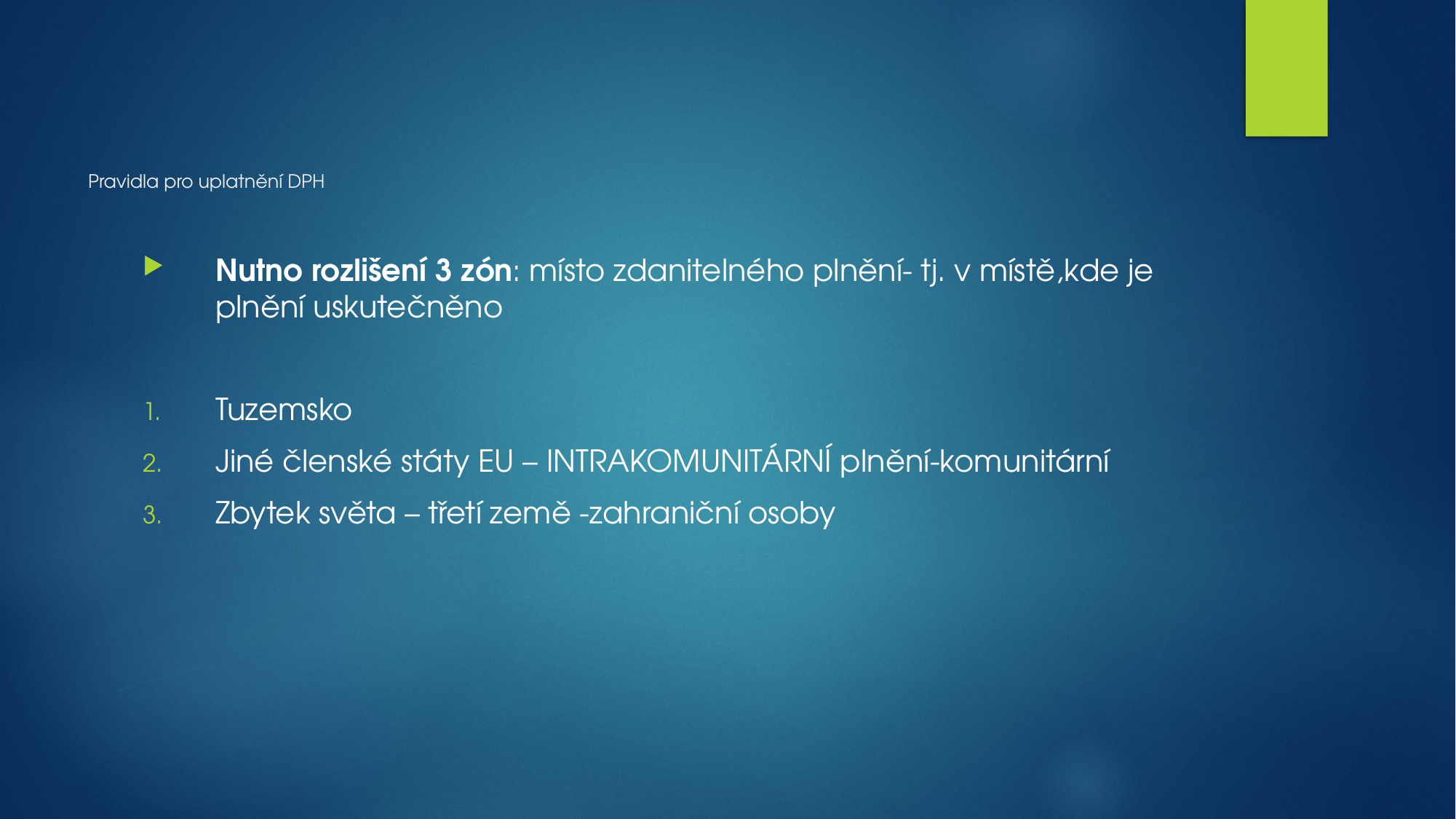

# Pravidla pro uplatnění DPH
Nutno rozlišení 3 zón: místo zdanitelného plnění- tj. v místě,kde je plnění uskutečněno

Tuzemsko
Jiné členské státy EU – INTRAKOMUNITÁRNÍ plnění-komunitární
Zbytek světa – třetí země -zahraniční osoby